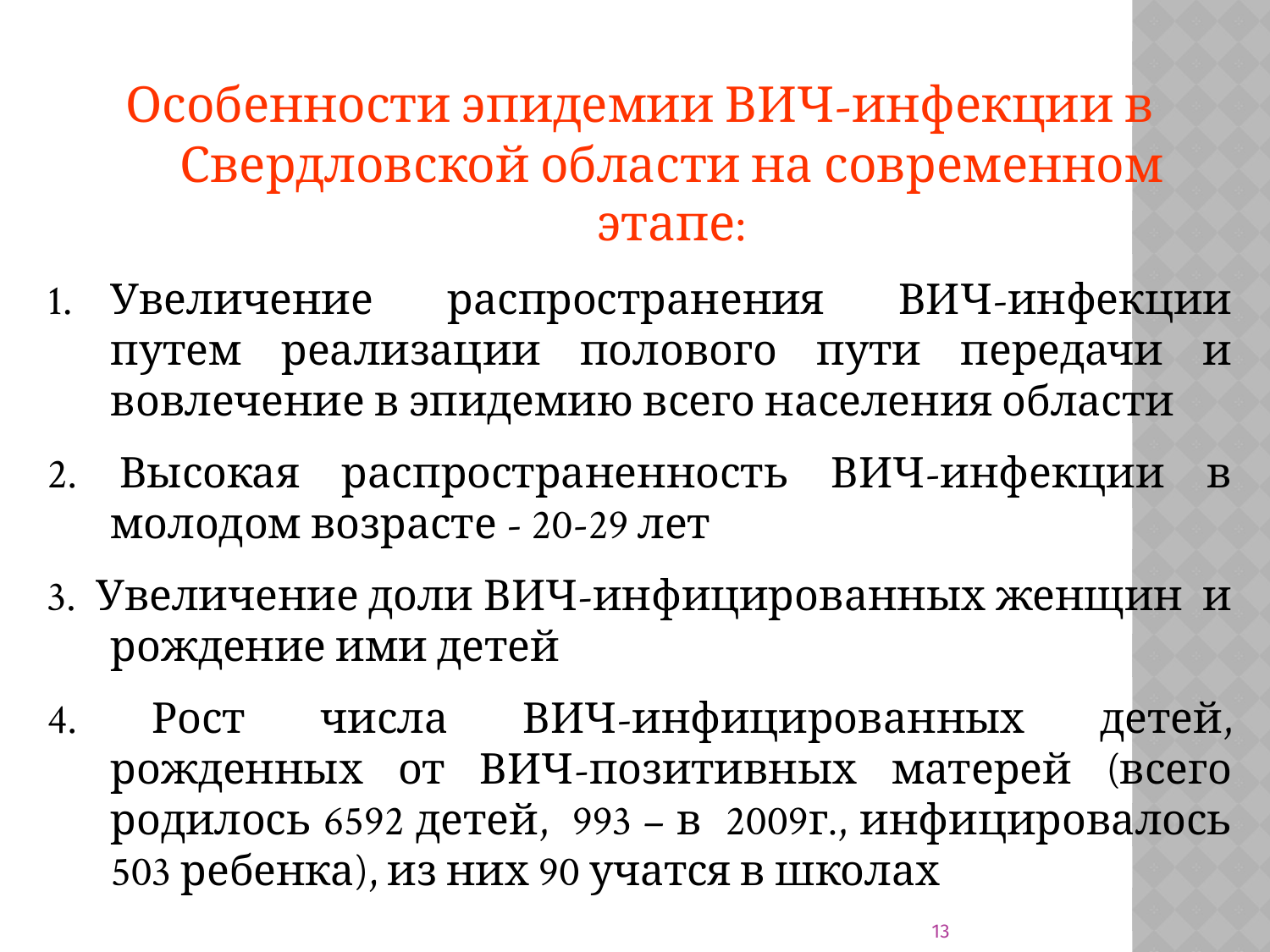

Особенности эпидемии ВИЧ-инфекции в Свердловской области на современном этапе:
Увеличение распространения ВИЧ-инфекции путем реализации полового пути передачи и вовлечение в эпидемию всего населения области
2. Высокая распространенность ВИЧ-инфекции в молодом возрасте - 20-29 лет
3.  Увеличение доли ВИЧ-инфицированных женщин  и рождение ими детей
4. Рост числа ВИЧ-инфицированных детей, рожденных от ВИЧ-позитивных матерей (всего родилось 6592 детей,  993 – в  2009г., инфицировалось 503 ребенка), из них 90 учатся в школах

13